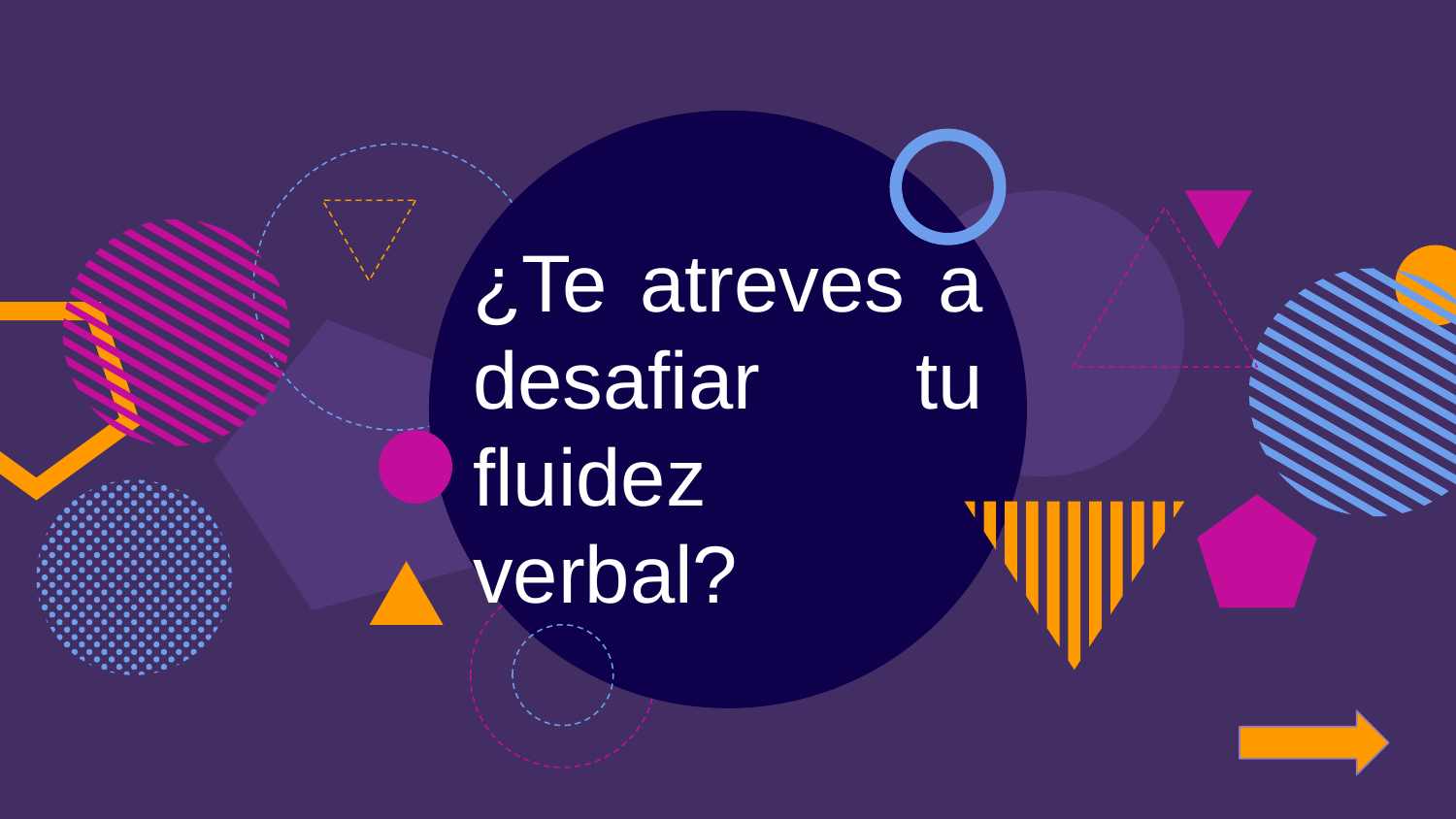

# ¿Te atreves a desafiar tu fluidez verbal?